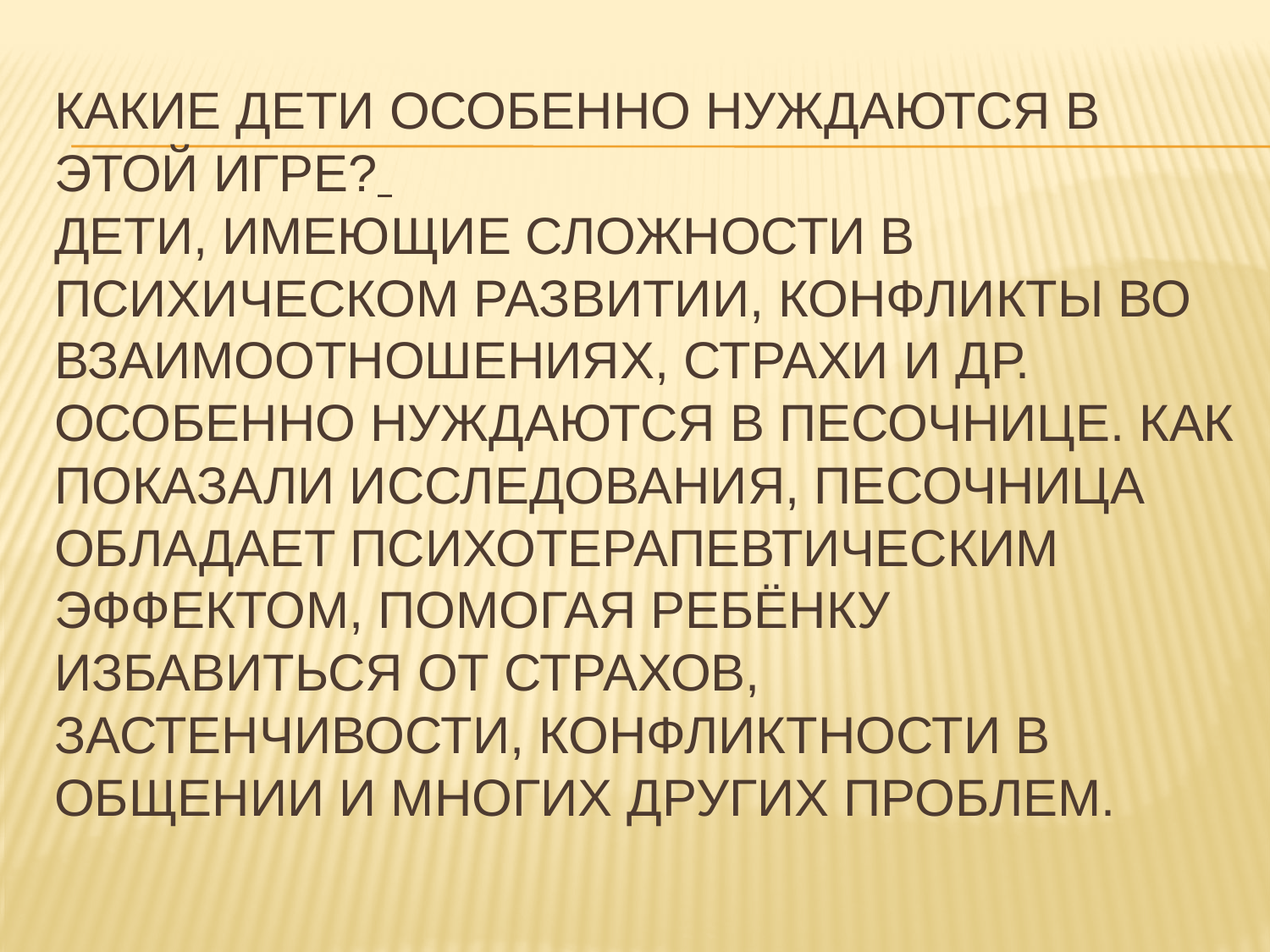

# Какие дети особенно нуждаются в этой игре? Дети, имеющие сложности в психическом развитии, конфликты во взаимоотношениях, страхи и др. особенно нуждаются в Песочнице. Как показали исследования, Песочница обладает психотерапевтическим эффектом, помогая ребёнку избавиться от страхов, застенчивости, конфликтности в общении и многих других проблем.